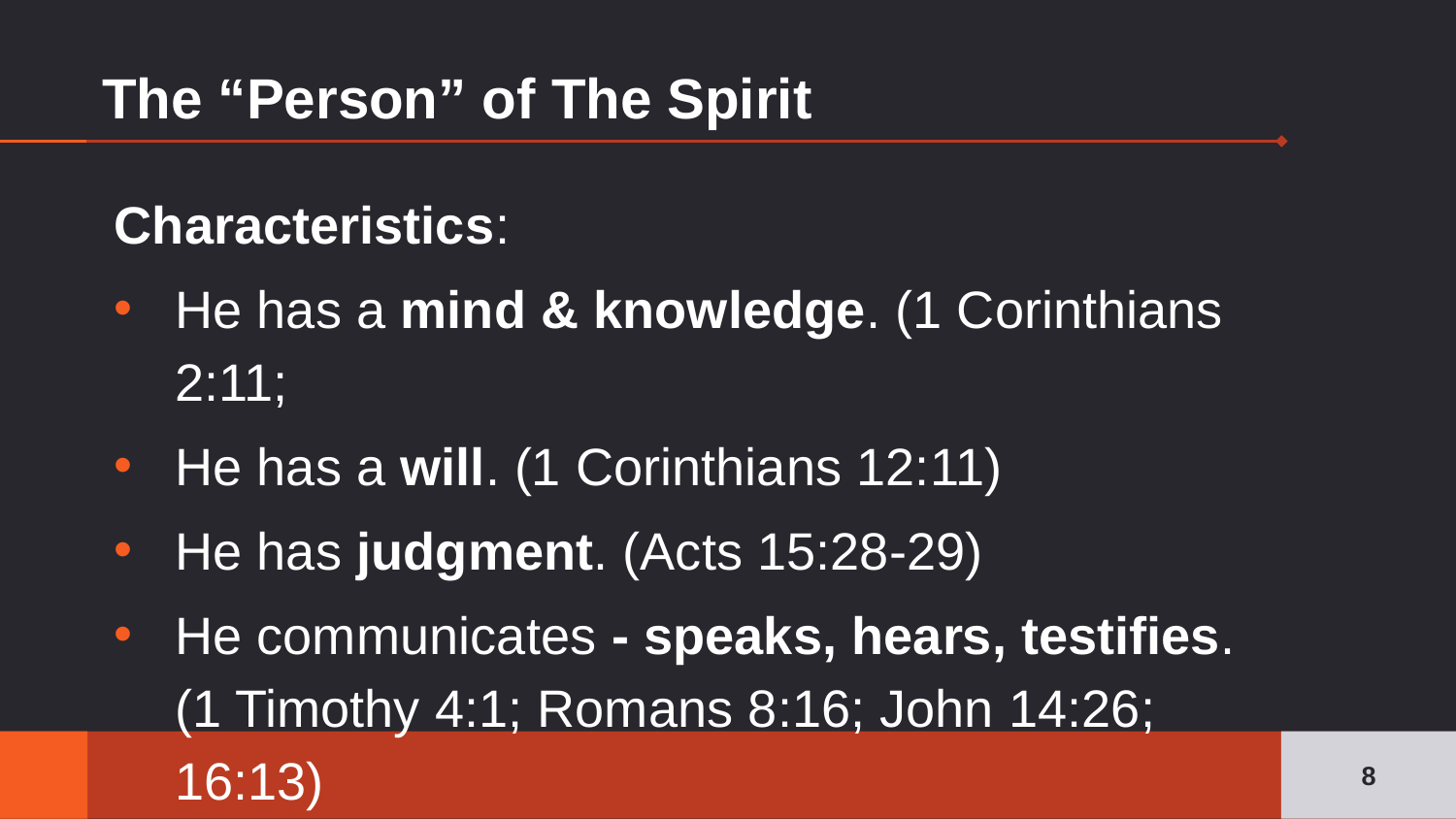

# The “Person” of The Spirit
Characteristics:
He has a mind & knowledge. (1 Corinthians 2:11;
He has a will. (1 Corinthians 12:11)
He has judgment. (Acts 15:28-29)
He communicates - speaks, hears, testifies.
(1 Timothy 4:1; Romans 8:16; John 14:26; 16:13)
8